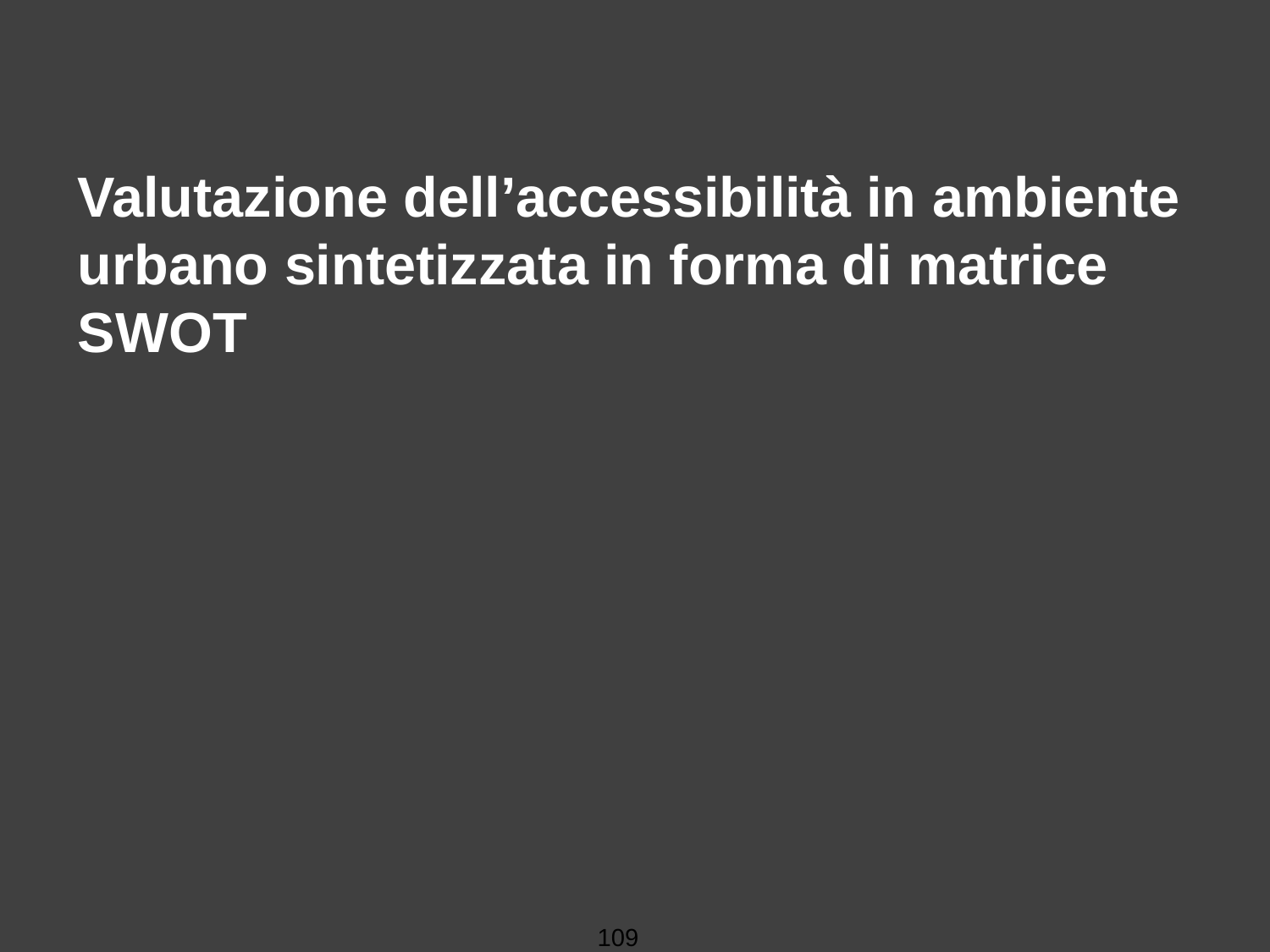

# Valutazione dell’accessibilità in ambiente urbano sintetizzata in forma di matrice SWOT
109